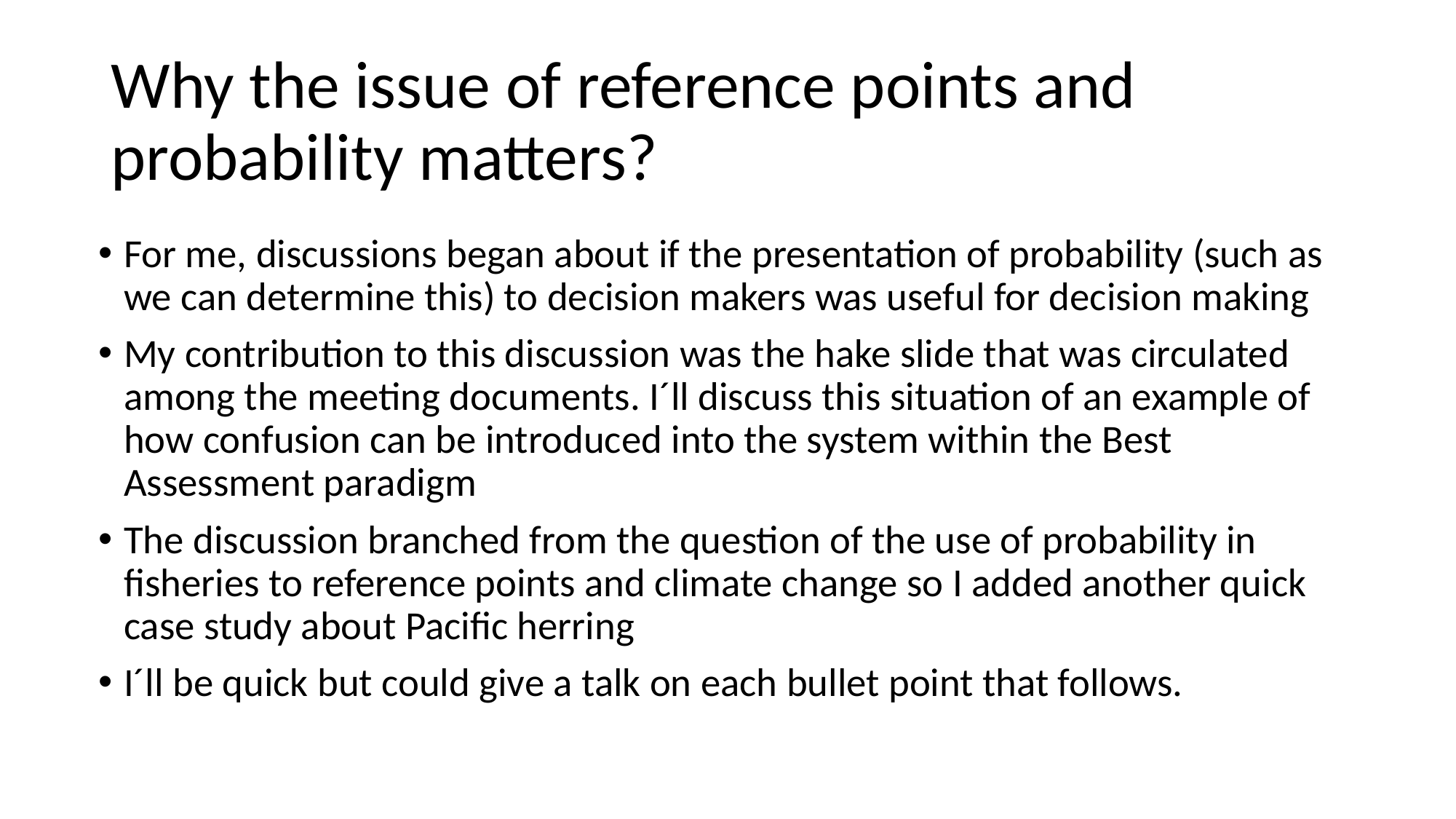

# Why the issue of reference points and probability matters?
For me, discussions began about if the presentation of probability (such as we can determine this) to decision makers was useful for decision making
My contribution to this discussion was the hake slide that was circulated among the meeting documents. I´ll discuss this situation of an example of how confusion can be introduced into the system within the Best Assessment paradigm
The discussion branched from the question of the use of probability in fisheries to reference points and climate change so I added another quick case study about Pacific herring
I´ll be quick but could give a talk on each bullet point that follows.